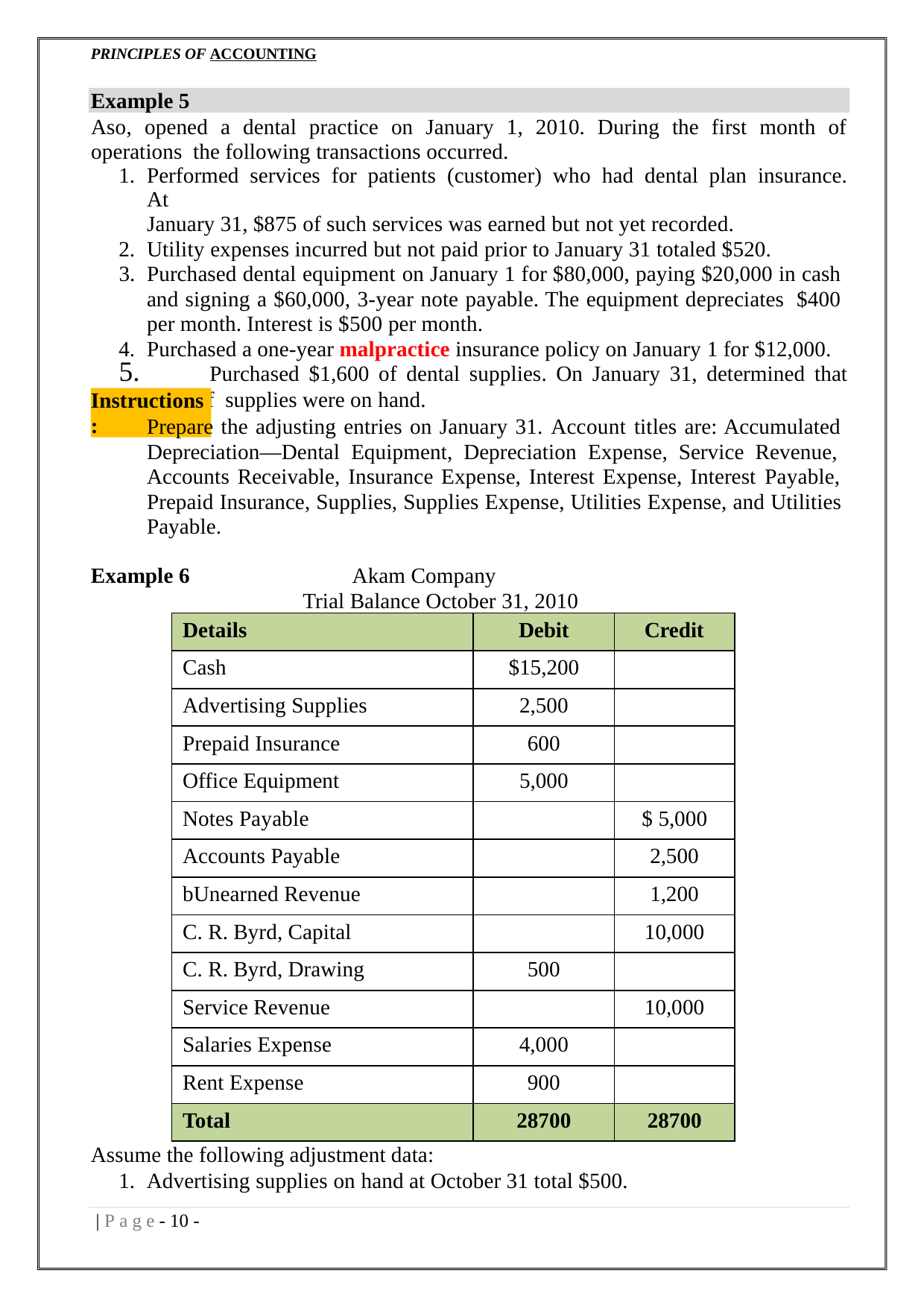

PRINCIPLES OF ACCOUNTING
Example 5
Aso, opened a dental practice on January 1, 2010. During the first month of operations  the following transactions occurred.
Performed services for patients (customer) who had dental plan insurance. At
January 31, $875 of such services was earned but not yet recorded.
Utility expenses incurred but not paid prior to January 31 totaled $520.
Purchased dental equipment on January 1 for $80,000, paying $20,000 in cash  and signing a $60,000, 3-year note payable. The equipment depreciates $400  per month. Interest is $500 per month.
Purchased a one-year malpractice insurance policy on January 1 for $12,000.
	Purchased $1,600 of dental supplies. On January 31, determined that $400 of  supplies were on hand.
Instructions:
Prepare the adjusting entries on January 31. Account titles are: Accumulated  Depreciation—Dental Equipment, Depreciation Expense, Service Revenue,  Accounts Receivable, Insurance Expense, Interest Expense, Interest Payable,  Prepaid Insurance, Supplies, Supplies Expense, Utilities Expense, and Utilities  Payable.
Example 6
Akam Company
Trial Balance October 31, 2010
| Details | Debit | Credit |
| --- | --- | --- |
| Cash | $15,200 |  |
| Advertising Supplies | 2,500 |  |
| Prepaid Insurance | 600 |  |
| Office Equipment | 5,000 |  |
| Notes Payable |  | $ 5,000 |
| Accounts Payable |  | 2,500 |
| bUnearned Revenue |  | 1,200 |
| C. R. Byrd, Capital |  | 10,000 |
| C. R. Byrd, Drawing | 500 |  |
| Service Revenue |  | 10,000 |
| Salaries Expense | 4,000 |  |
| Rent Expense | 900 |  |
| Total | 28700 | 28700 |
Assume the following adjustment data:
1. Advertising supplies on hand at October 31 total $500.

| P a g e - 10 -